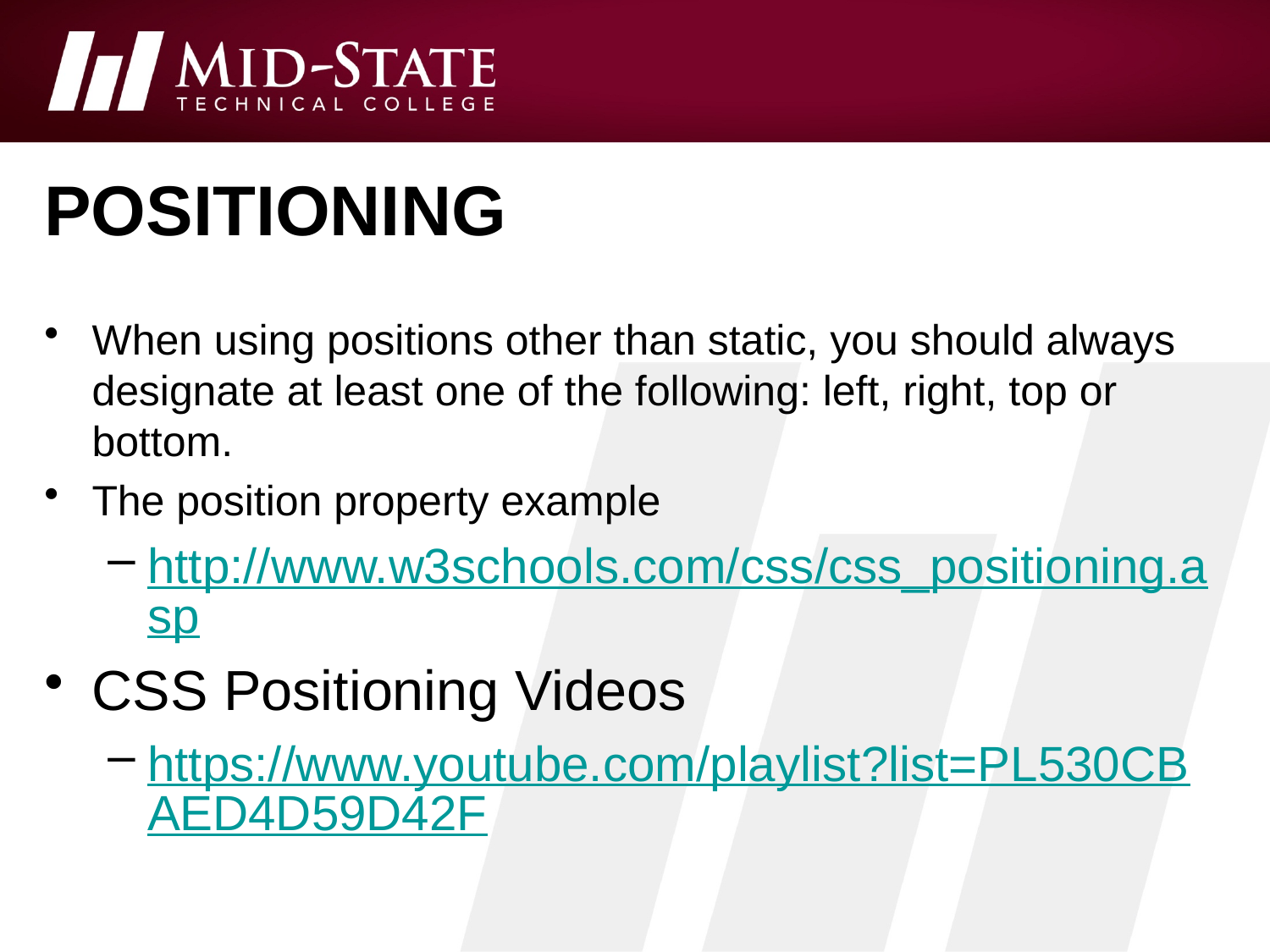

# positioning
When using positions other than static, you should always designate at least one of the following: left, right, top or bottom.
The position property example
http://www.w3schools.com/css/css_positioning.asp
CSS Positioning Videos
https://www.youtube.com/playlist?list=PL530CBAED4D59D42F